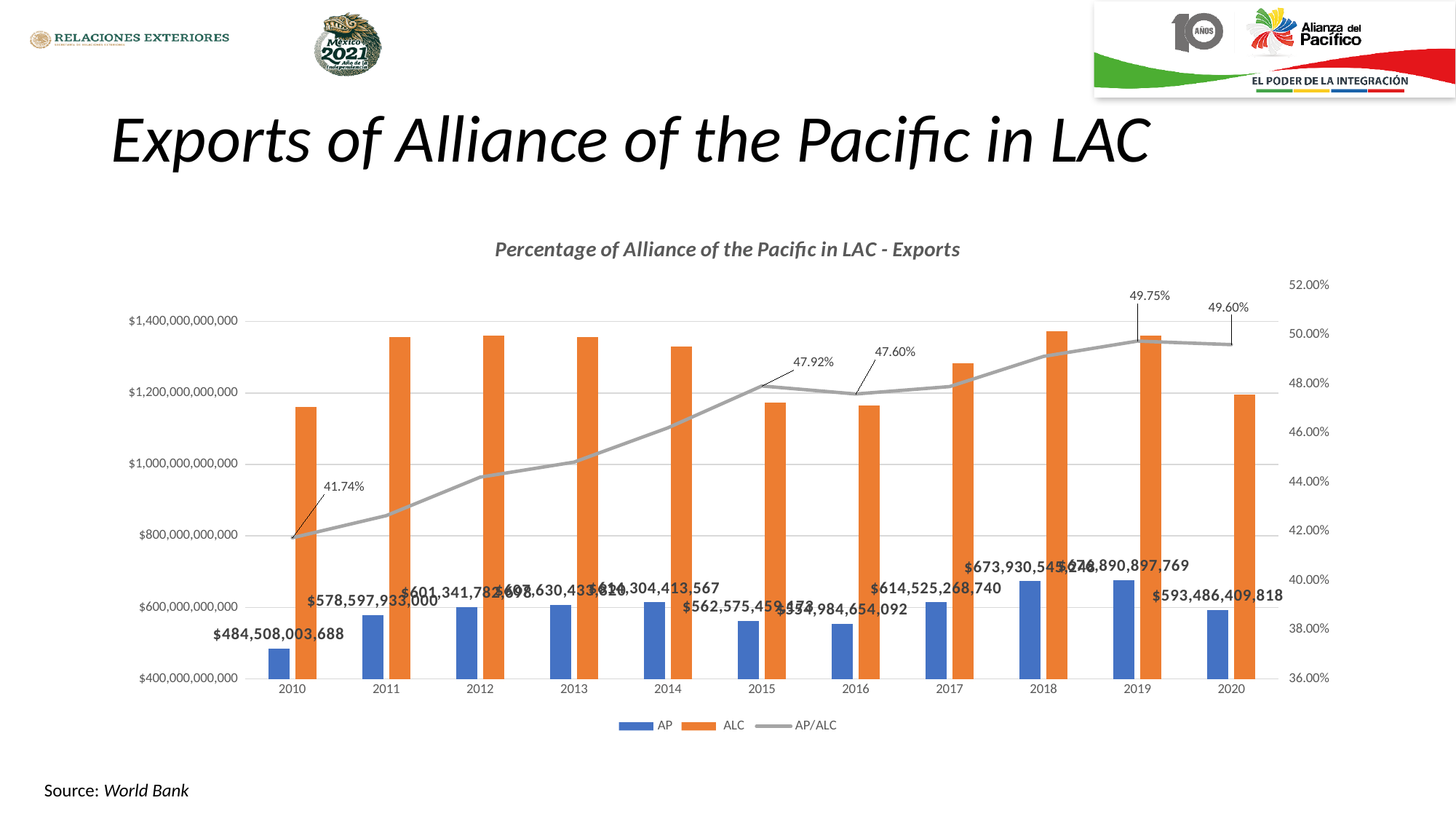

# Exports of Alliance of the Pacific in LAC

### Chart: Percentage of Alliance of the Pacific in LAC - Exports

| Category | AP |  ALC  | AP/ALC |
|---|---|---|---|
| 2010 | 484508003687.60986 | 1160672176247.3525 | 0.4174374242812517 |
| 2011 | 578597932999.6343 | 1356809995977.5518 | 0.42643991031534756 |
| 2012 | 601341782698.198 | 1360139820773.8843 | 0.4421176216692561 |
| 2013 | 607630433820.3926 | 1355596991894.4421 | 0.4482382577223273 |
| 2014 | 614304413567.2837 | 1329084915626.2202 | 0.4622010274474028 |
| 2015 | 562575459173.3851 | 1173954646691.208 | 0.4792139634686949 |
| 2016 | 554984654091.9482 | 1166037161987.0625 | 0.4759579472974858 |
| 2017 | 614525268739.5582 | 1282986986203.9236 | 0.47898012633612397 |
| 2018 | 673930545248.2322 | 1371853494229.904 | 0.4912554788706108 |
| 2019 | 676890897769.3508 | 1360659024862.5374 | 0.4974728314742444 |
| 2020 | 593486409818.1357 | 1196436023983.6216 | 0.49604525266806926 |
Source: World Bank